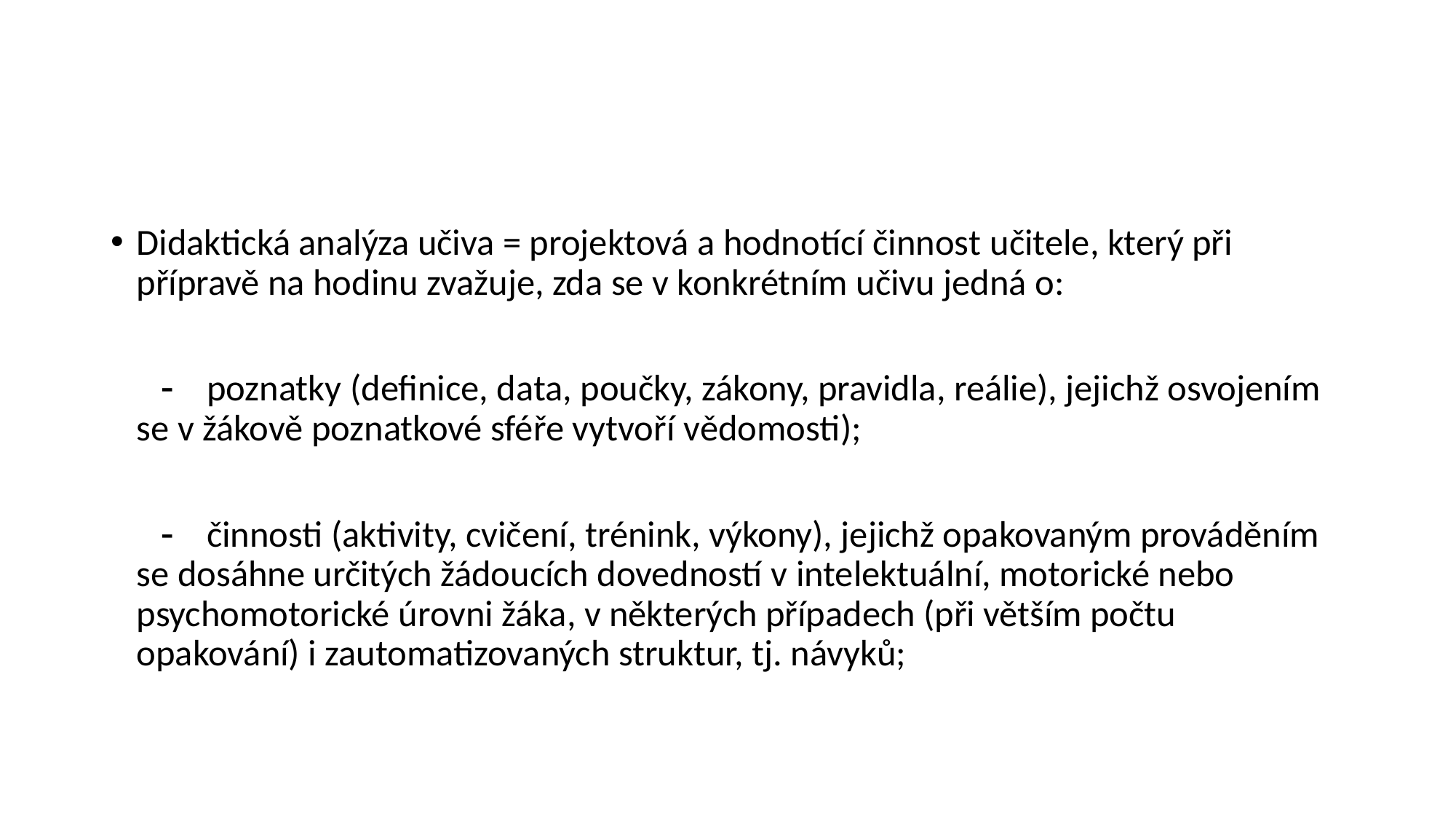

#
Didaktická analýza učiva = projektová a hodnotící činnost učitele, který při přípravě na hodinu zvažuje, zda se v konkrétním učivu jedná o:

      −    poznatky (definice, data, poučky, zákony, pravidla, reálie), jejichž osvojením se v žákově poznatkové sféře vytvoří vědomosti);

      −    činnosti (aktivity, cvičení, trénink, výkony), jejichž opakovaným prováděním se dosáhne určitých žádoucích dovedností v intelektuální, motorické nebo psychomotorické úrovni žáka, v některých případech (při větším počtu opakování) i zautomatizovaných struktur, tj. návyků;